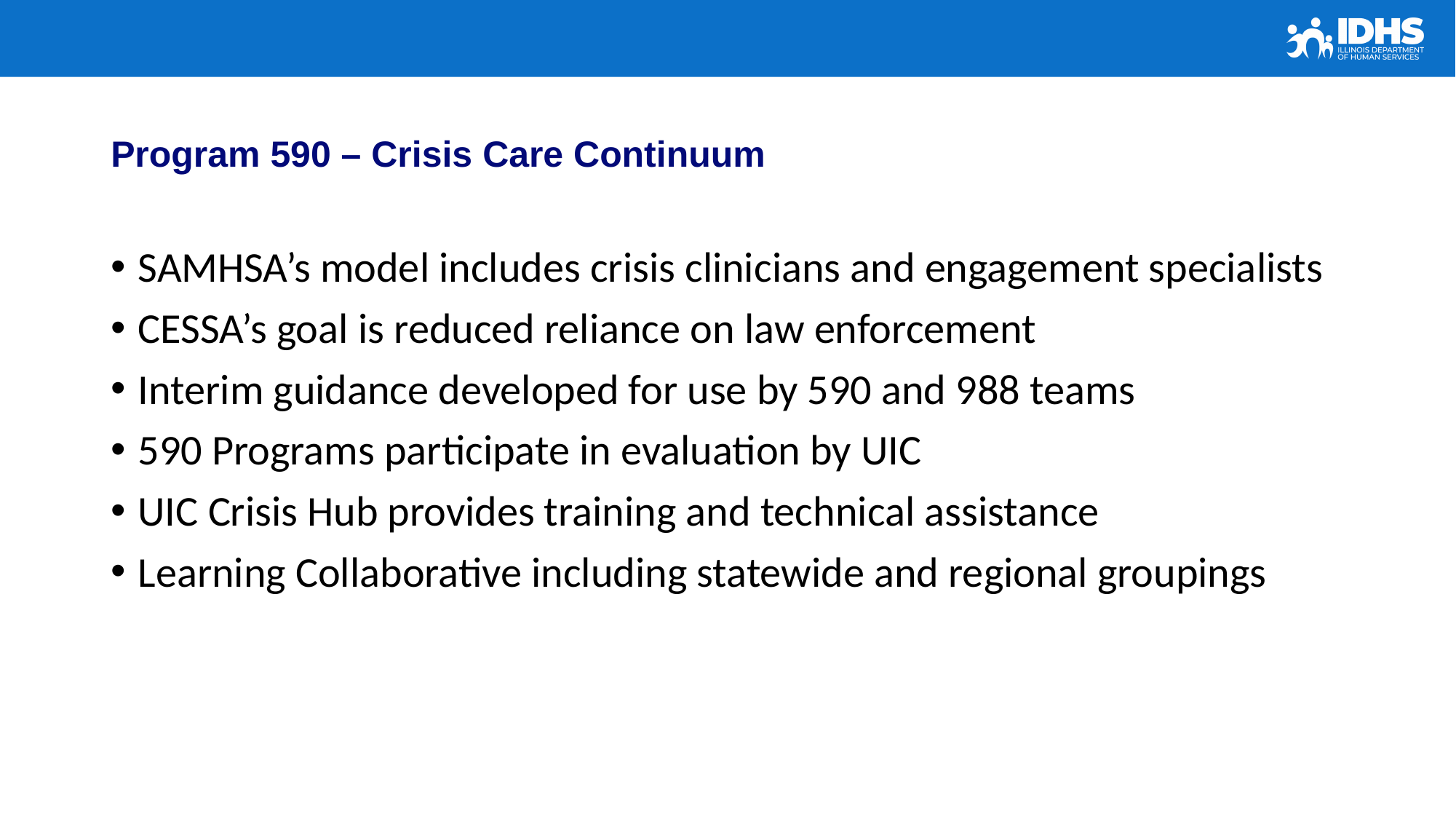

#
Program 590 – Crisis Care Continuum
SAMHSA’s model includes crisis clinicians and engagement specialists
CESSA’s goal is reduced reliance on law enforcement
Interim guidance developed for use by 590 and 988 teams
590 Programs participate in evaluation by UIC
UIC Crisis Hub provides training and technical assistance
Learning Collaborative including statewide and regional groupings